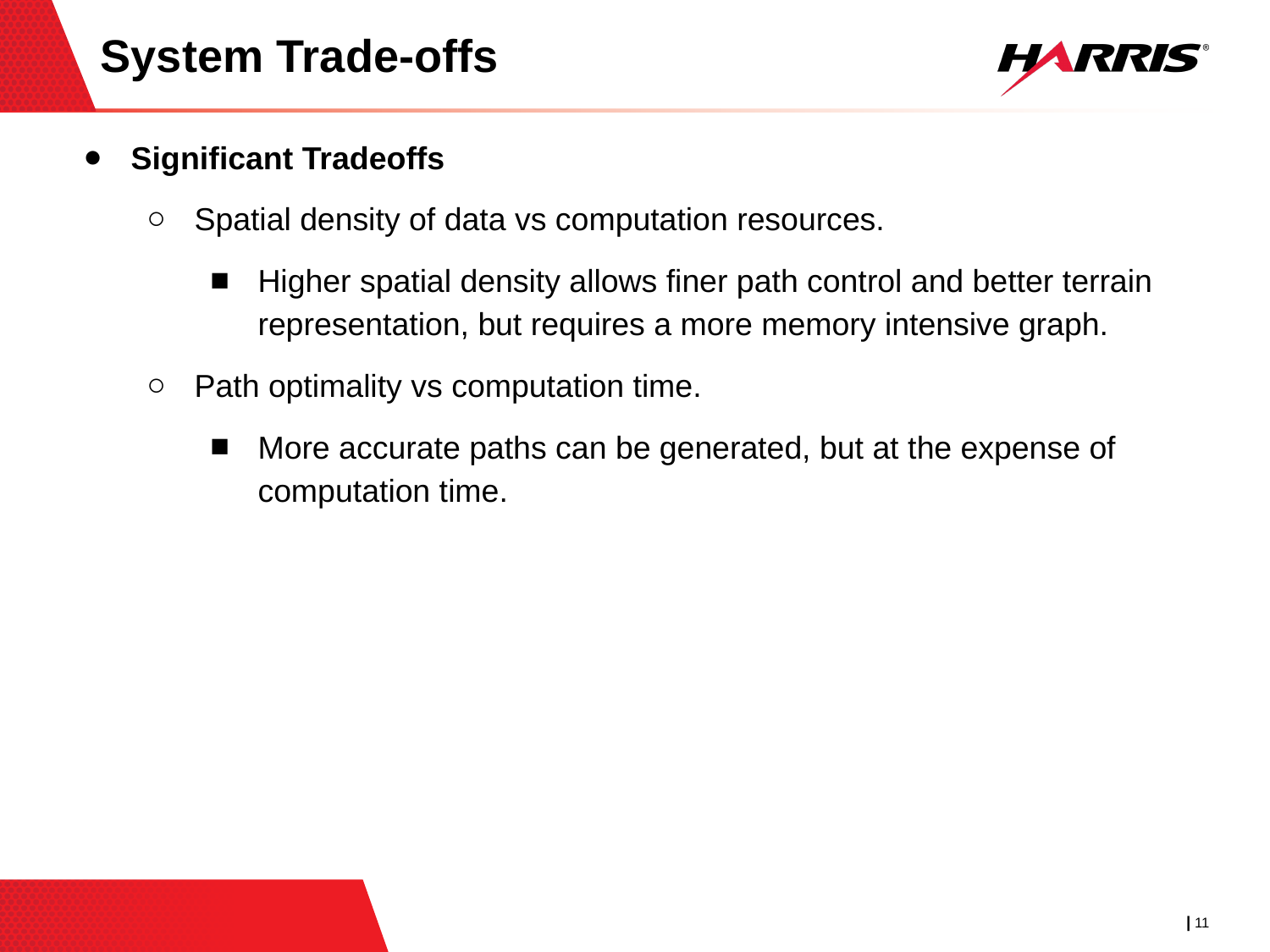

# System Trade-offs
Significant Tradeoffs
Spatial density of data vs computation resources.
Higher spatial density allows finer path control and better terrain representation, but requires a more memory intensive graph.
Path optimality vs computation time.
More accurate paths can be generated, but at the expense of computation time.